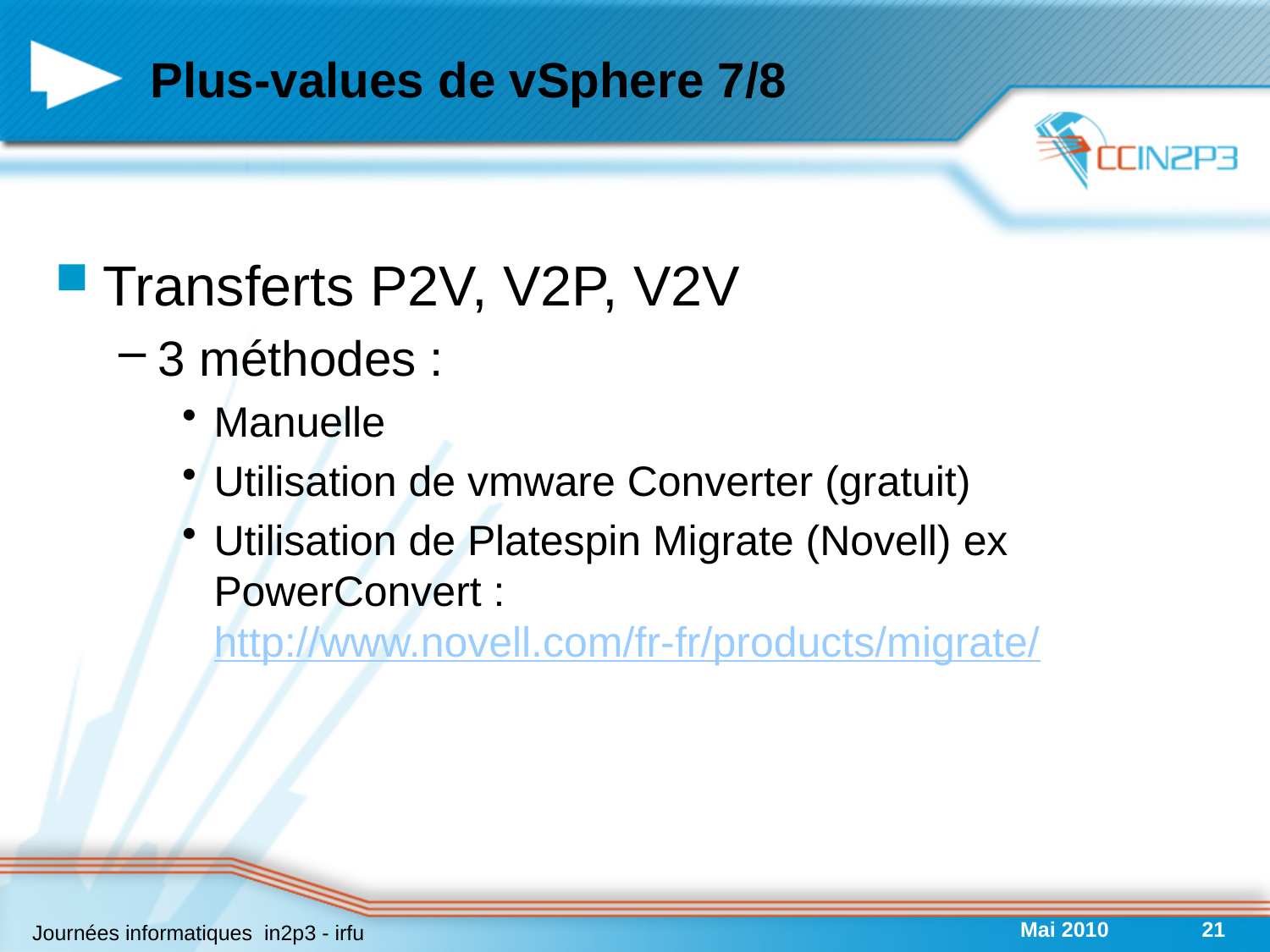

# Plus-values de vSphere 7/8
Transferts P2V, V2P, V2V
3 méthodes :
Manuelle
Utilisation de vmware Converter (gratuit)
Utilisation de Platespin Migrate (Novell) ex PowerConvert : http://www.novell.com/fr-fr/products/migrate/
Mai 2010
21
Journées informatiques  in2p3 - irfu